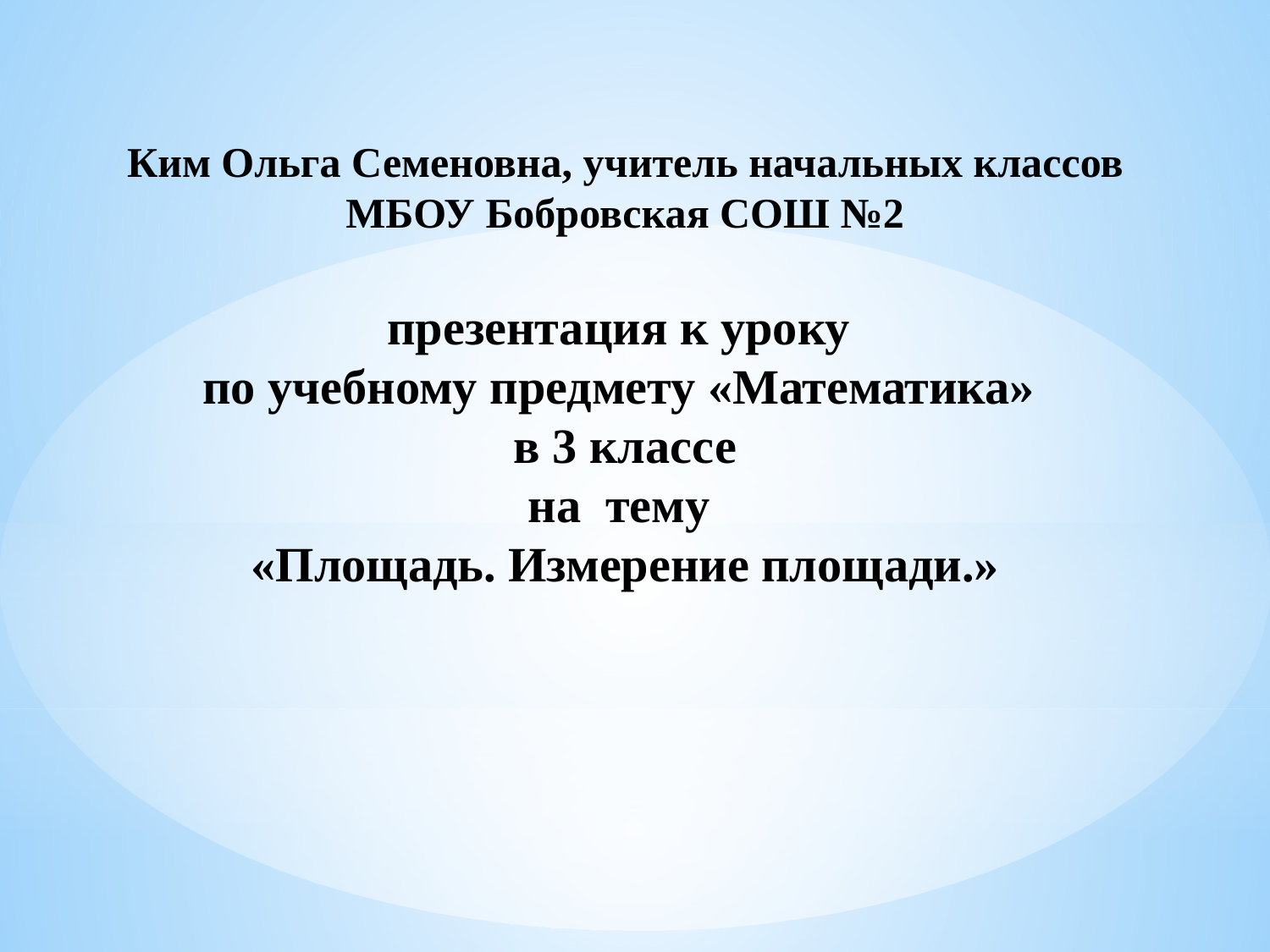

Ким Ольга Семеновна, учитель начальных классов МБОУ Бобровская СОШ №2

презентация к уроку
по учебному предмету «Математика»
в 3 классе
на  тему
«Площадь. Измерение площади.»